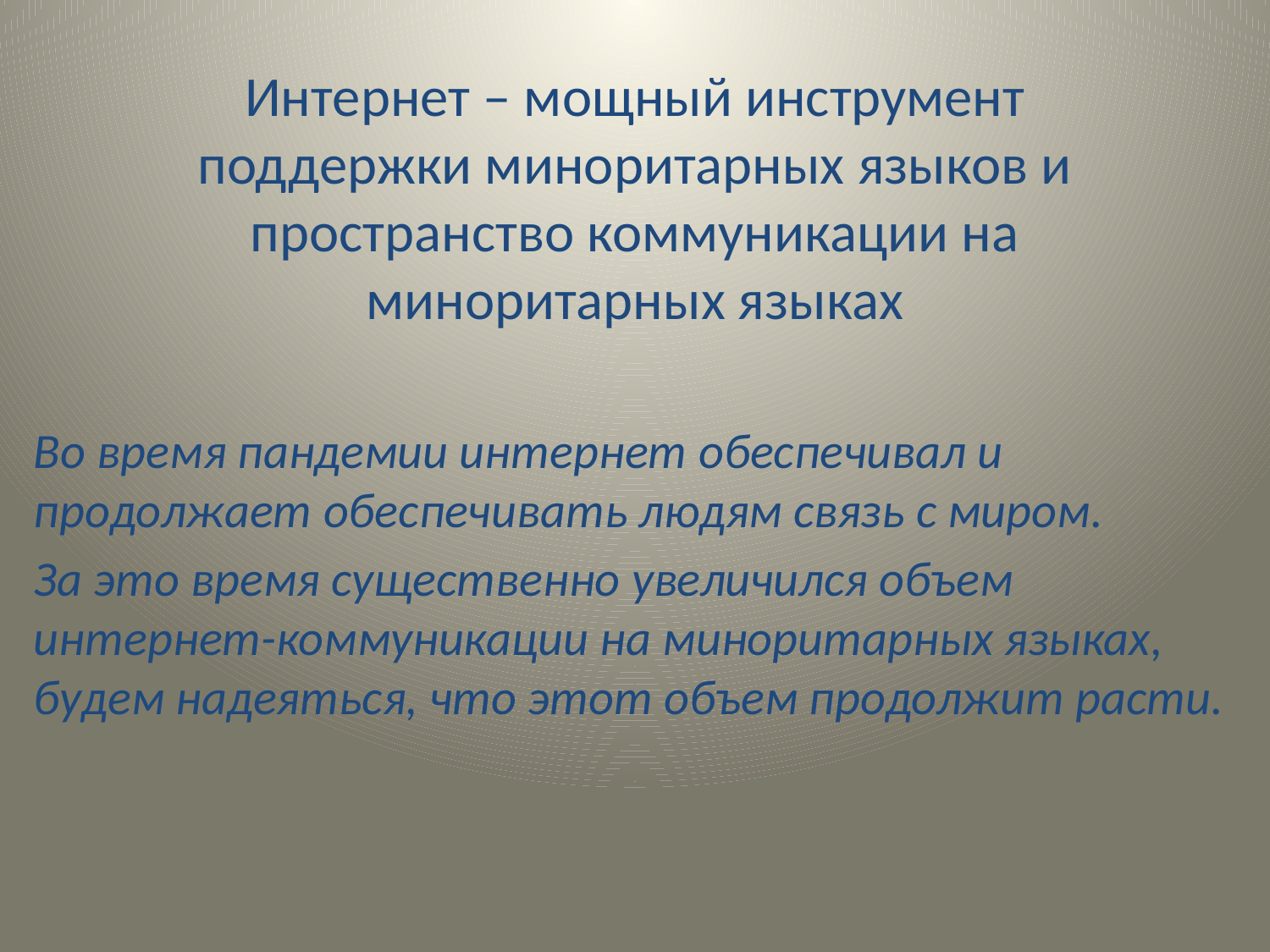

# Интернет – мощный инструмент поддержки миноритарных языков и пространство коммуникации на миноритарных языках
Во время пандемии интернет обеспечивал и продолжает обеспечивать людям связь с миром.
За это время существенно увеличился объем интернет-коммуникации на миноритарных языках, будем надеяться, что этот объем продолжит расти.